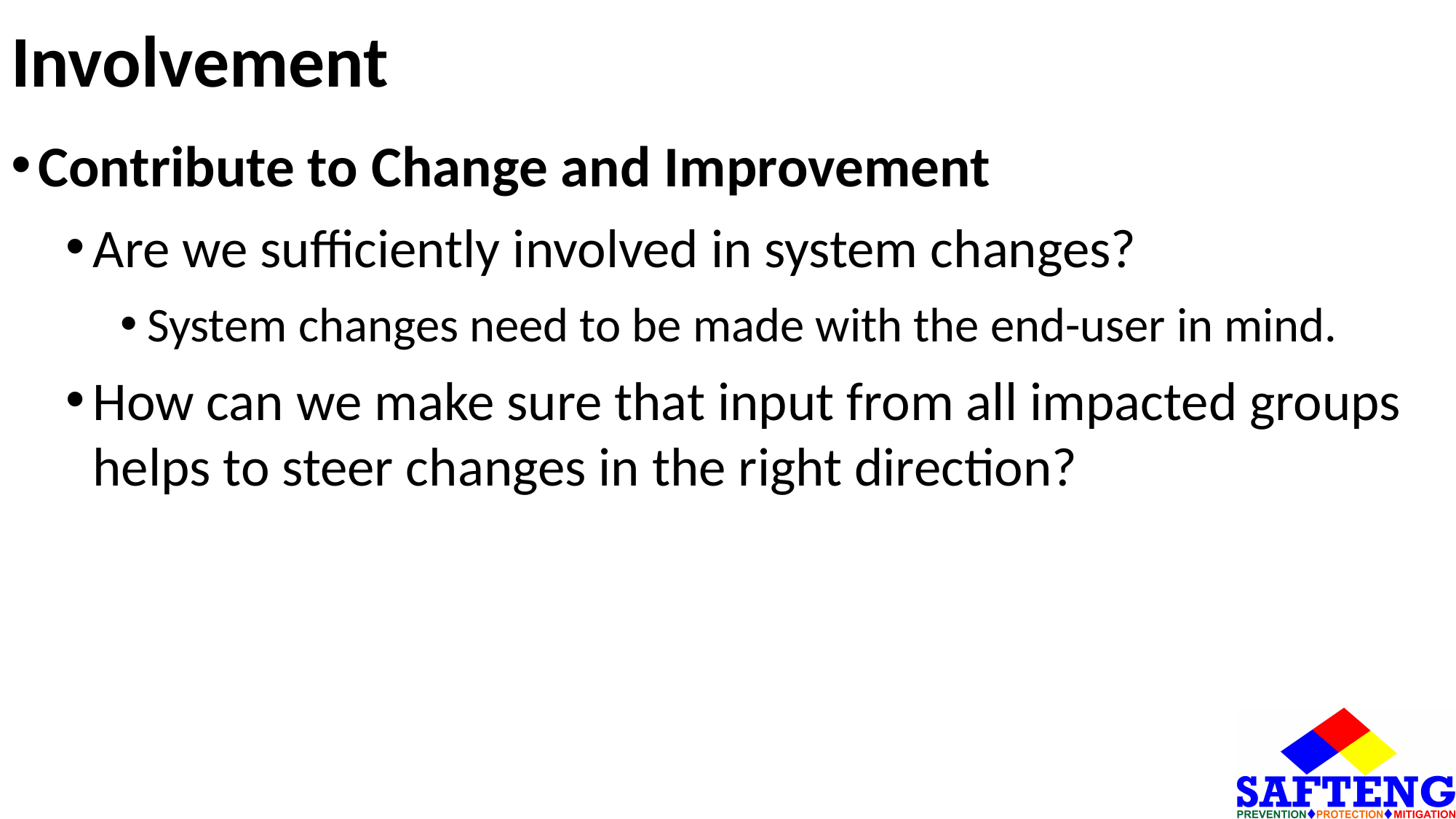

# Involvement

Contribute to Change and Improvement

Are we sufficiently involved in system changes?

System changes need to be made with the end-user in mind.

How can we make sure that input from all impacted groups helps to steer changes in the right direction?